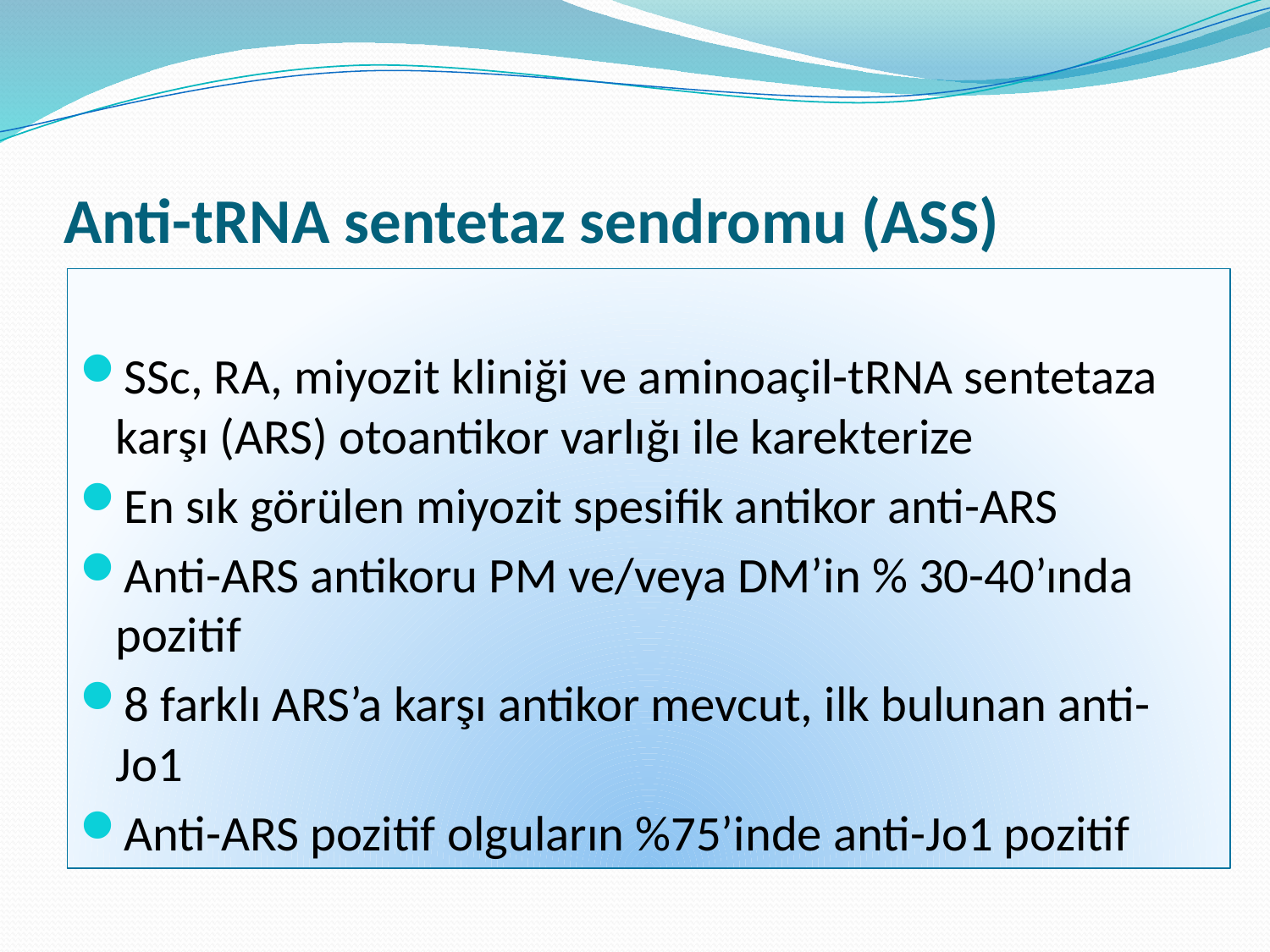

# Anti-tRNA sentetaz sendromu (ASS)

SSc, RA, miyozit kliniği ve aminoaçil-tRNA sentetaza karşı (ARS) otoantikor varlığı ile karekterize
En sık görülen miyozit spesifik antikor anti-ARS
Anti-ARS antikoru PM ve/veya DM’in % 30-40’ında pozitif
8 farklı ARS’a karşı antikor mevcut, ilk bulunan anti-Jo1
Anti-ARS pozitif olguların %75’inde anti-Jo1 pozitif